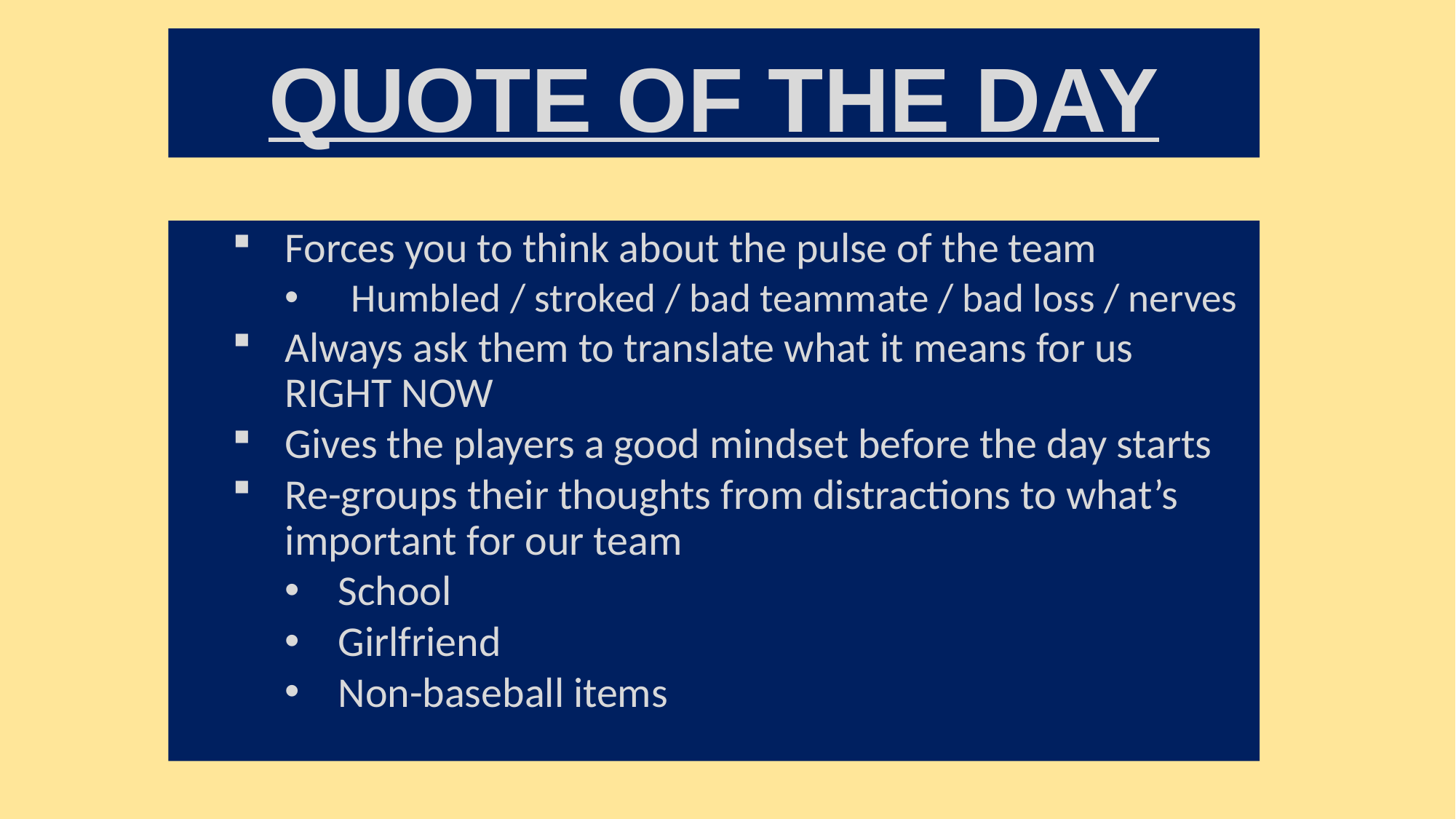

# QUOTE OF THE DAY
Forces you to think about the pulse of the team
Humbled / stroked / bad teammate / bad loss / nerves
Always ask them to translate what it means for us RIGHT NOW
Gives the players a good mindset before the day starts
Re-groups their thoughts from distractions to what’s important for our team
School
Girlfriend
Non-baseball items